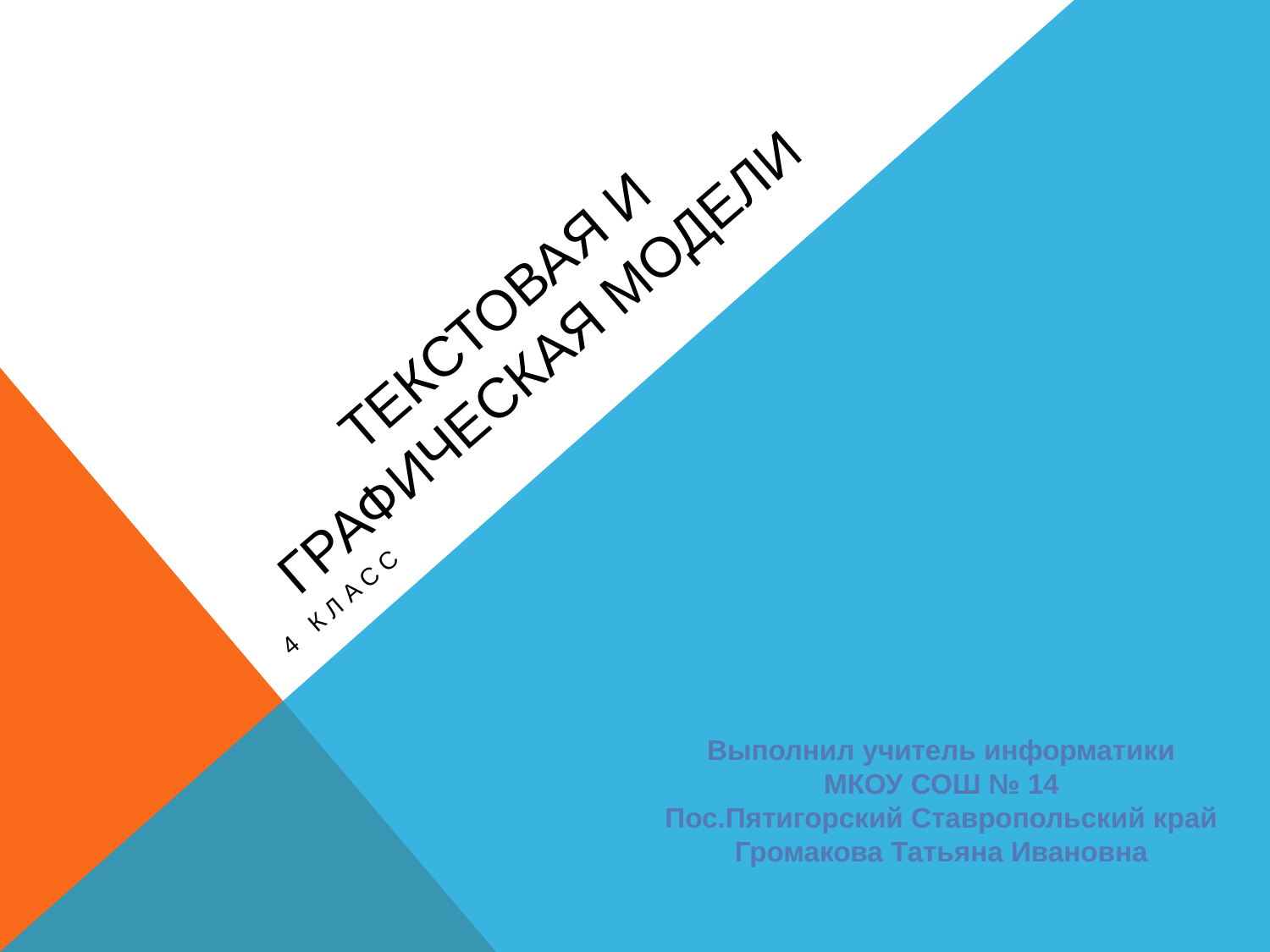

# ТЕКСТОВАЯ И ГРАФИЧЕСКАЯ МОДЕЛИ
4 КЛАСС

Выполнил учитель информатики
МКОУ СОШ № 14
Пос.Пятигорский Ставропольский край
Громакова Татьяна Ивановна